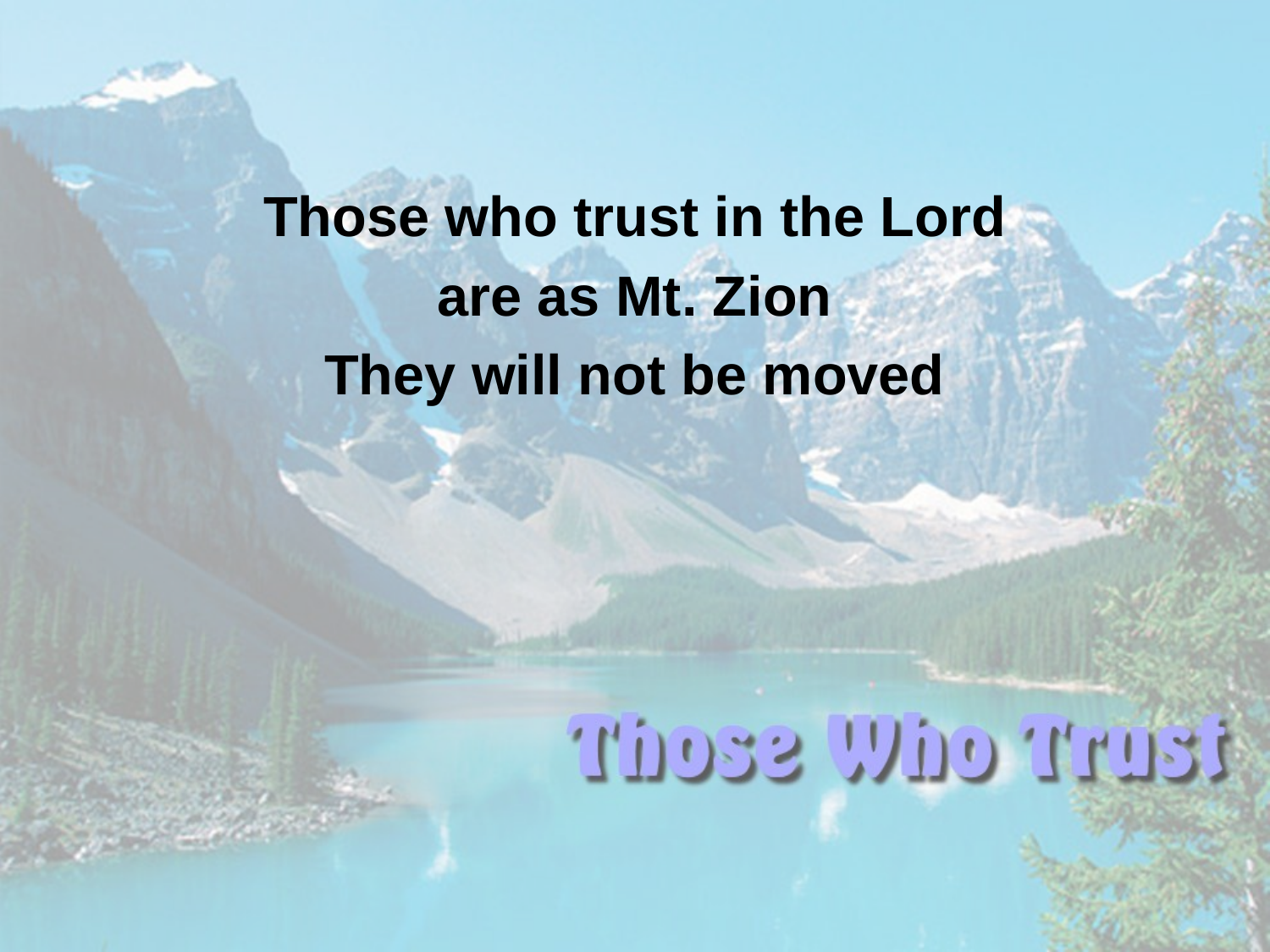

Those who trust in the Lord
are as Mt. Zion
They will not be moved